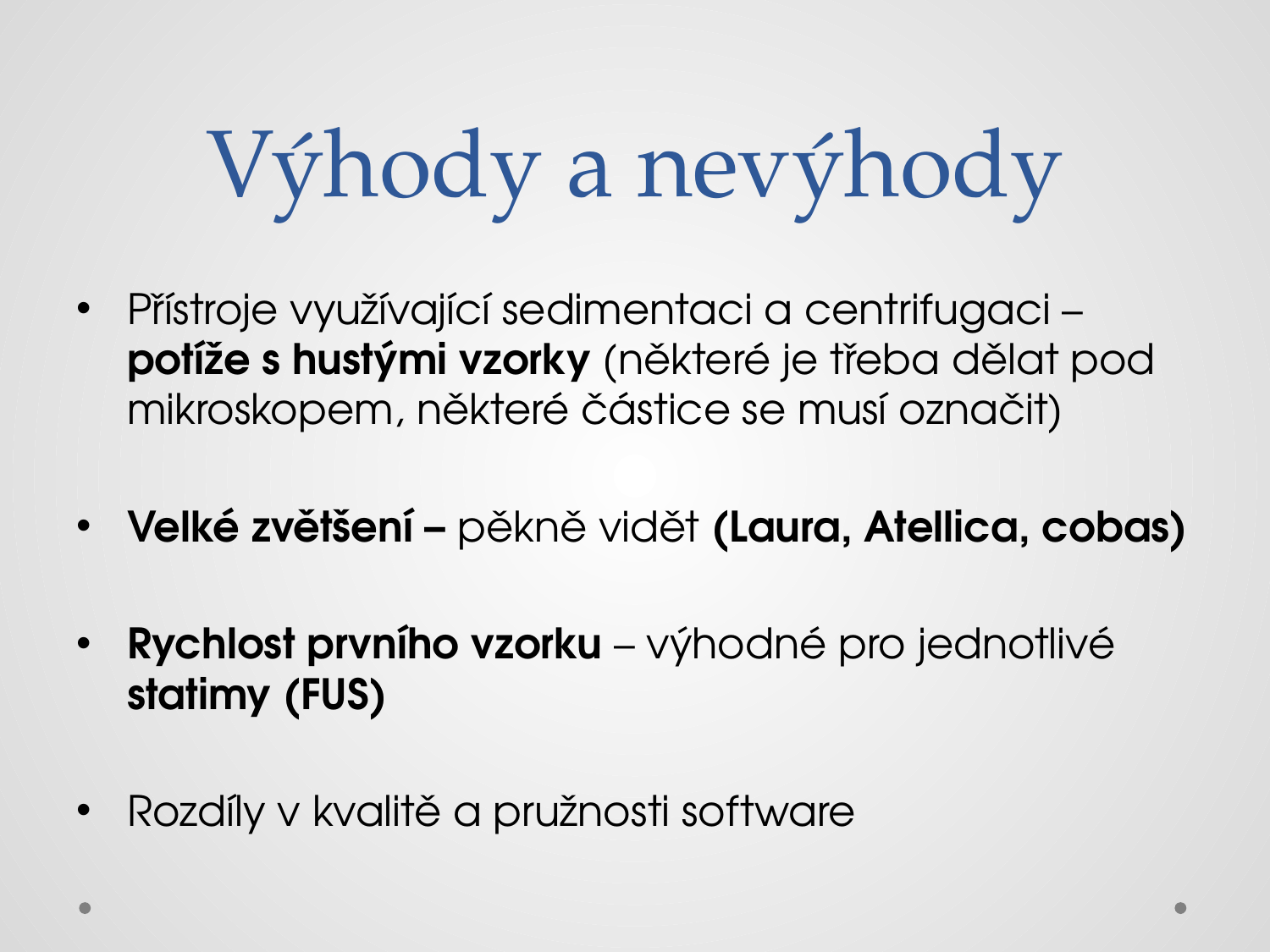

# Výhody a nevýhody
Přístroje využívající sedimentaci a centrifugaci – potíže s hustými vzorky (některé je třeba dělat pod mikroskopem, některé částice se musí označit)

Velké zvětšení – pěkně vidět (Laura, Atellica, cobas)

Rychlost prvního vzorku – výhodné pro jednotlivé statimy (FUS)

Rozdíly v kvalitě a pružnosti software